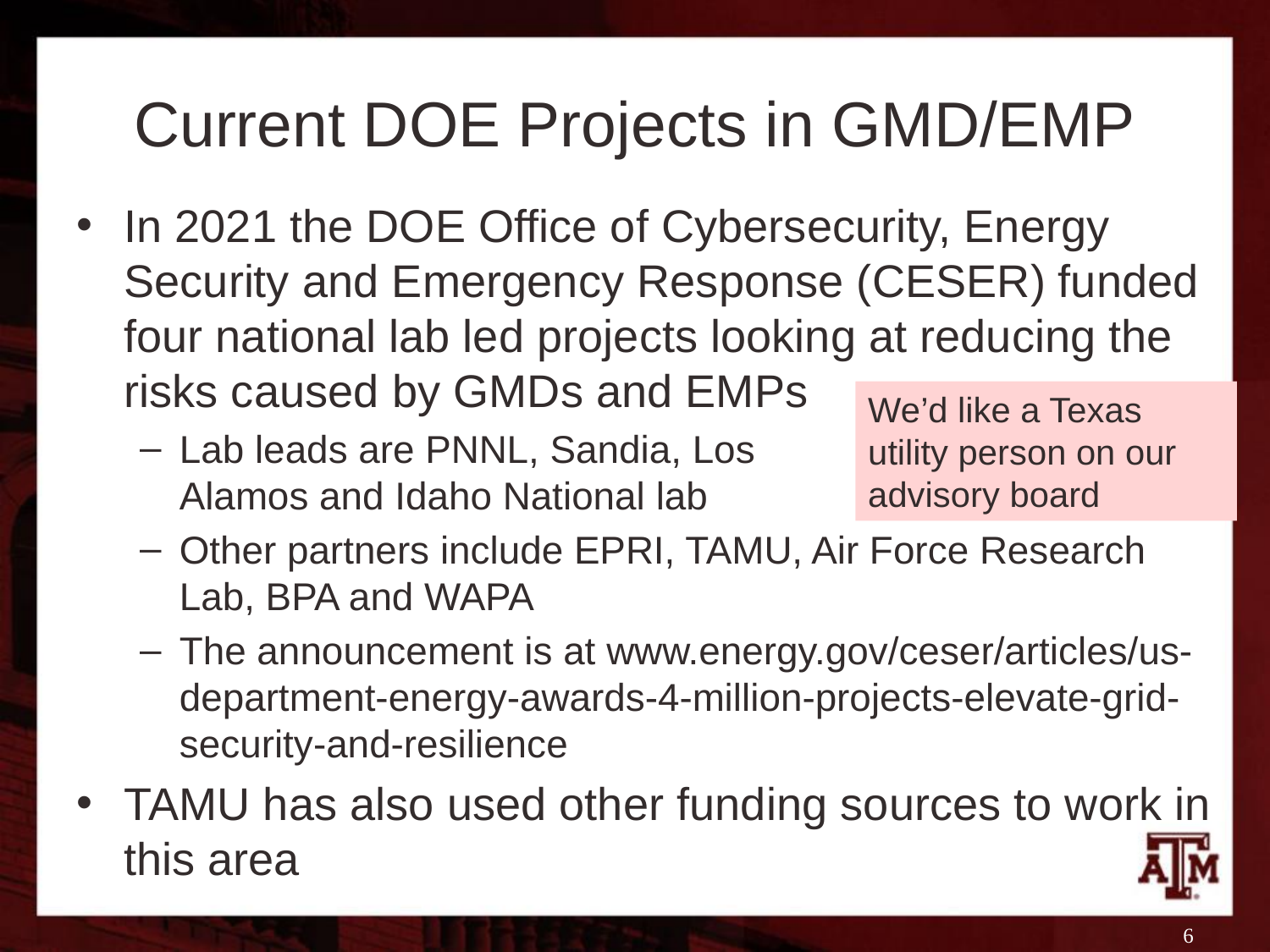

# Current DOE Projects in GMD/EMP
In 2021 the DOE Office of Cybersecurity, Energy Security and Emergency Response (CESER) funded four national lab led projects looking at reducing the risks caused by GMDs and EMPs
Lab leads are PNNL, Sandia, Los
Alamos and Idaho National lab
Other partners include EPRI, TAMU, Air Force Research Lab, BPA and WAPA
The announcement is at www.energy.gov/ceser/articles/us-department-energy-awards-4-million-projects-elevate-grid-security-and-resilience
TAMU has also used other funding sources to work in this area
We’d like a Texas utility person on our advisory board
6